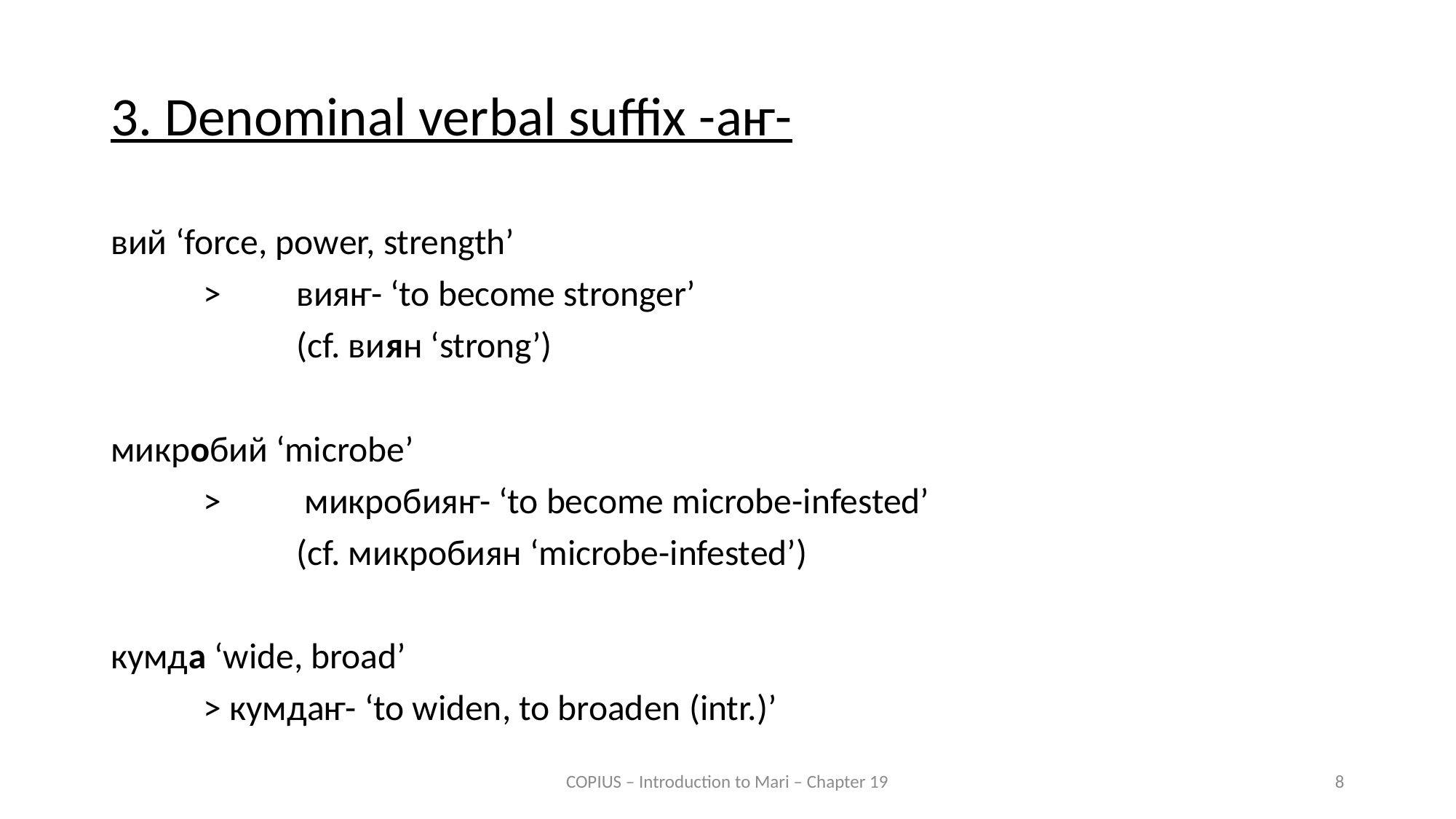

3. Denominal verbal suffix -аҥ-
вий ‘force, power, strength’
	>	вияҥ- ‘to become stronger’
		(cf. виян ‘strong’)

микробий ‘microbe’
	>	 микробияҥ- ‘to become microbe-infested’
		(cf. микробиян ‘microbe-infested’)

кумда ‘wide, broad’
	> кумдаҥ- ‘to widen, to broaden (intr.)’
COPIUS – Introduction to Mari – Chapter 19
8